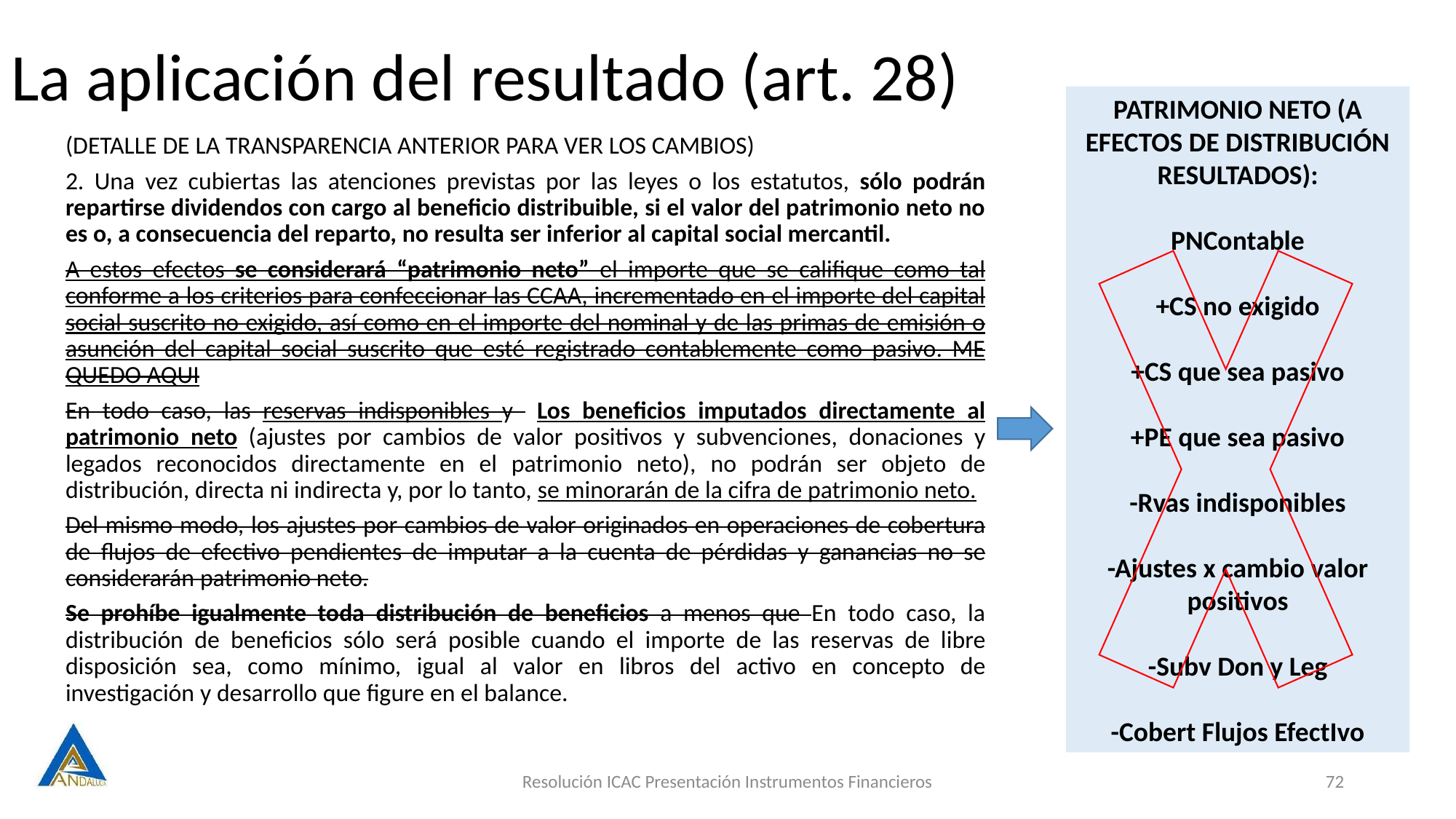

# La aplicación del resultado (art. 28)

PATRIMONIO NETO (A EFECTOS DE DISTRIBUCIÓN RESULTADOS):

PNContable

+CS no exigido

+CS que sea pasivo

+PE que sea pasivo

-Rvas indisponibles

-Ajustes x cambio valor positivos

-Subv Don y Leg

-Cobert Flujos EfectIvo
(DETALLE DE LA TRANSPARENCIA ANTERIOR PARA VER LOS CAMBIOS)
2. Una vez cubiertas las atenciones previstas por las leyes o los estatutos, sólo podrán repartirse dividendos con cargo al beneficio distribuible, si el valor del patrimonio neto no es o, a consecuencia del reparto, no resulta ser inferior al capital social mercantil.
A estos efectos se considerará “patrimonio neto” el importe que se califique como tal conforme a los criterios para confeccionar las CCAA, incrementado en el importe del capital social suscrito no exigido, así como en el importe del nominal y de las primas de emisión o asunción del capital social suscrito que esté registrado contablemente como pasivo. ME QUEDO AQUI
En todo caso, las reservas indisponibles y  Los beneficios imputados directamente al patrimonio neto (ajustes por cambios de valor positivos y subvenciones, donaciones y legados reconocidos directamente en el patrimonio neto), no podrán ser objeto de distribución, directa ni indirecta y, por lo tanto, se minorarán de la cifra de patrimonio neto.
Del mismo modo, los ajustes por cambios de valor originados en operaciones de cobertura de flujos de efectivo pendientes de imputar a la cuenta de pérdidas y ganancias no se considerarán patrimonio neto.
Se prohíbe igualmente toda distribución de beneficios a menos que En todo caso, la distribución de beneficios sólo será posible cuando el importe de las reservas de libre disposición sea, como mínimo, igual al valor en libros del activo en concepto de investigación y desarrollo que figure en el balance.

Resolución ICAC Presentación Instrumentos Financieros
72